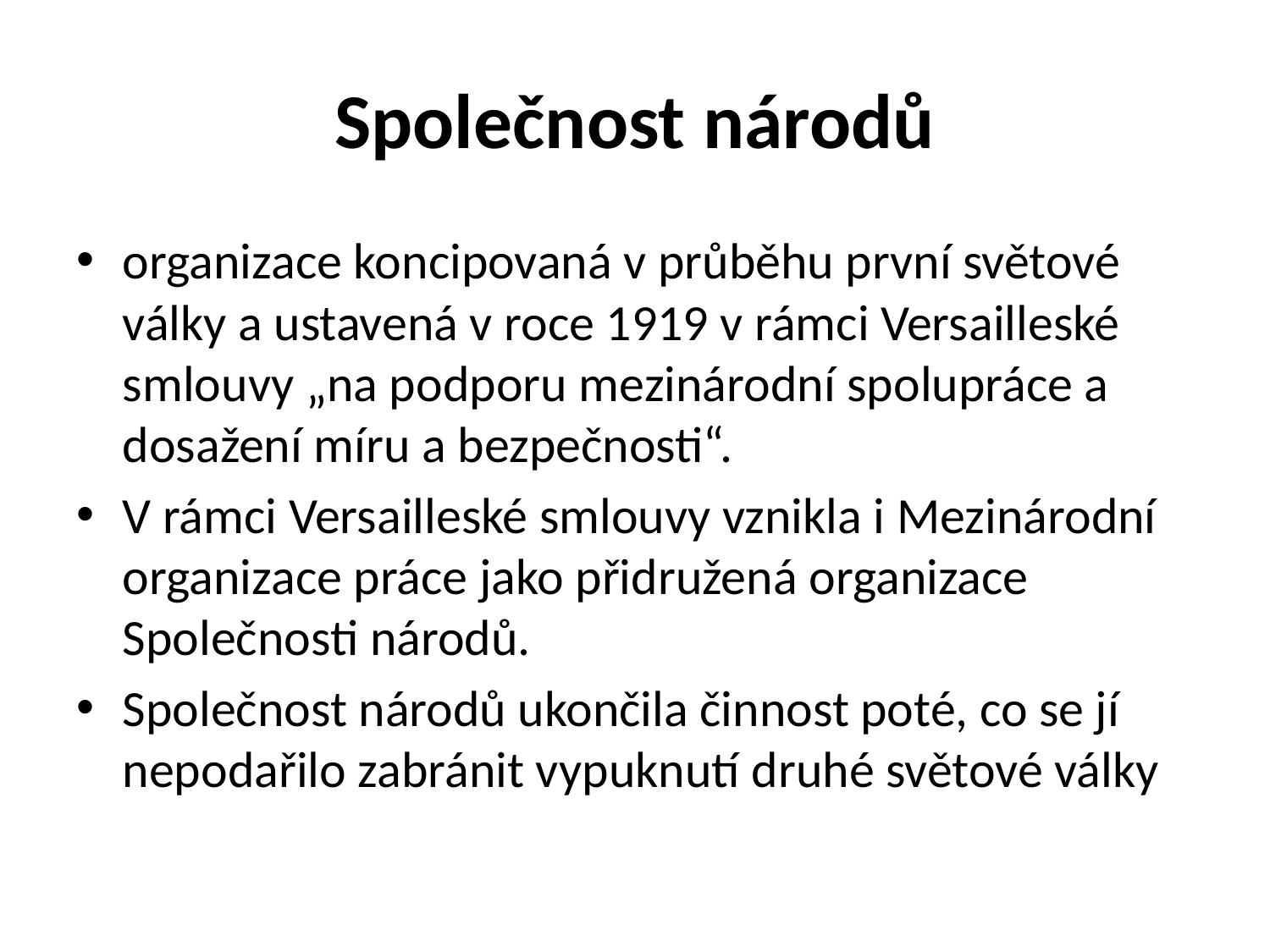

# Společnost národů
organizace koncipovaná v průběhu první světové války a ustavená v roce 1919 v rámci Versailleské smlouvy „na podporu mezinárodní spolupráce a dosažení míru a bezpečnosti“.
V rámci Versailleské smlouvy vznikla i Mezinárodní organizace práce jako přidružená organizace Společnosti národů.
Společnost národů ukončila činnost poté, co se jí nepodařilo zabránit vypuknutí druhé světové války